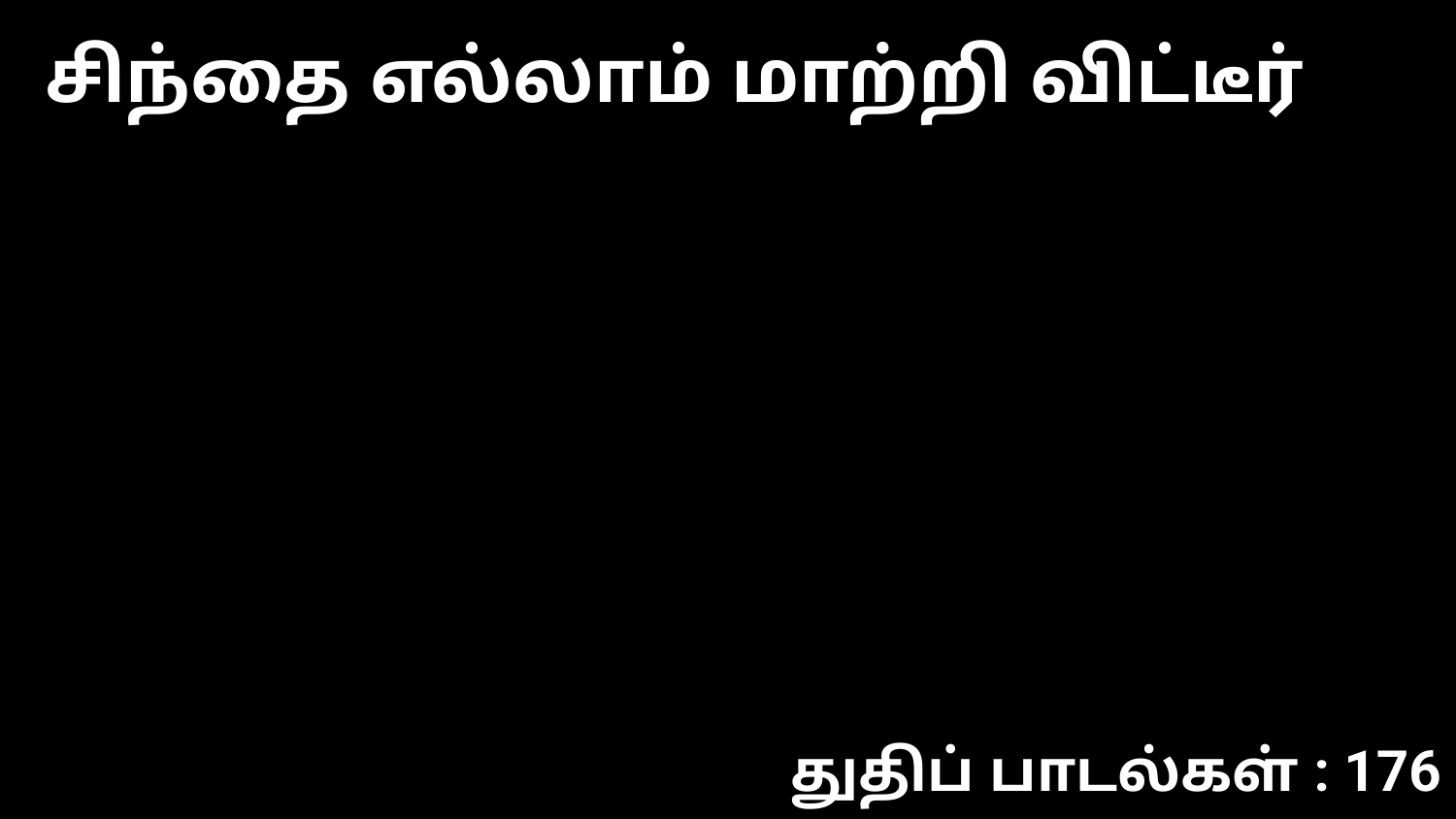

சிந்தை எல்லாம் மாற்றி விட்டீர்
துதிப் பாடல்கள் : 176